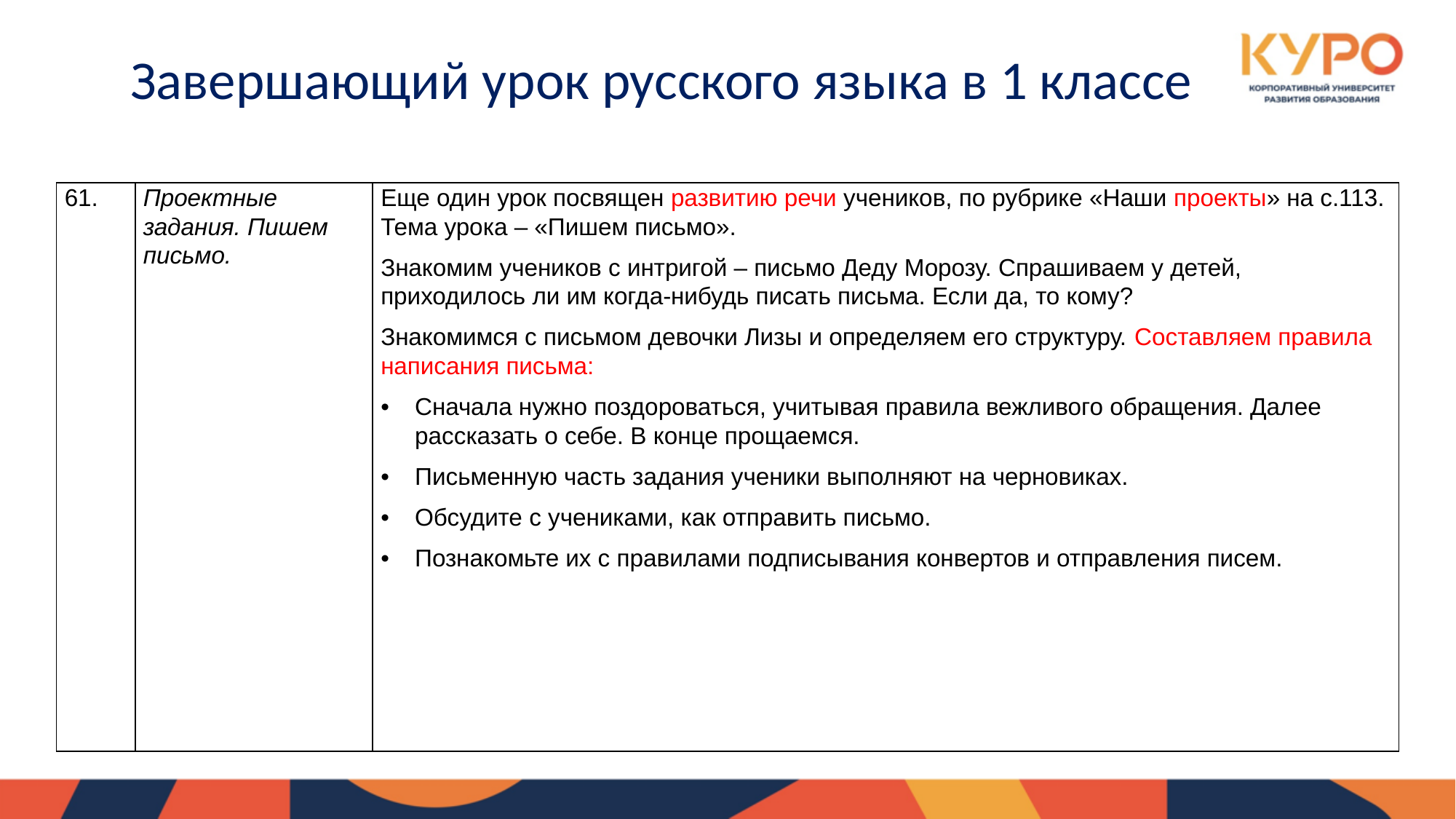

# Завершающий урок русского языка в 1 классе
| 61. | Проектные задания. Пишем письмо. | Еще один урок посвящен развитию речи учеников, по рубрике «Наши проекты» на с.113. Тема урока – «Пишем письмо». Знакомим учеников с интригой – письмо Деду Морозу. Спрашиваем у детей, приходилось ли им когда-нибудь писать письма. Если да, то кому? Знакомимся с письмом девочки Лизы и определяем его структуру. Составляем правила написания письма: Сначала нужно поздороваться, учитывая правила вежливого обращения. Далее рассказать о себе. В конце прощаемся. Письменную часть задания ученики выполняют на черновиках. Обсудите с учениками, как отправить письмо. Познакомьте их с правилами подписывания конвертов и отправления писем. |
| --- | --- | --- |